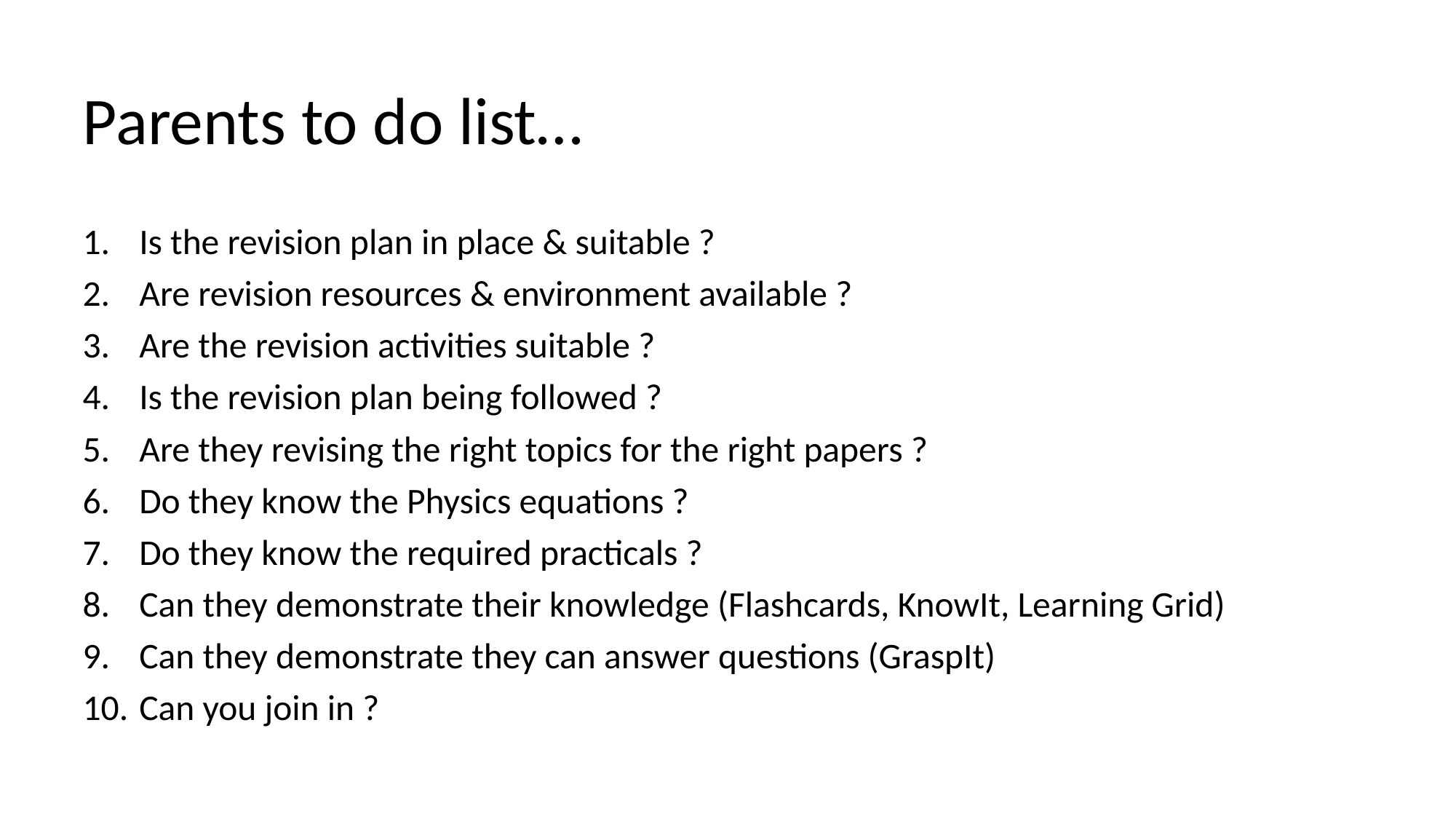

# Parents to do list…
Is the revision plan in place & suitable ?
Are revision resources & environment available ?
Are the revision activities suitable ?
Is the revision plan being followed ?
Are they revising the right topics for the right papers ?
Do they know the Physics equations ?
Do they know the required practicals ?
Can they demonstrate their knowledge (Flashcards, KnowIt, Learning Grid)
Can they demonstrate they can answer questions (GraspIt)
Can you join in ?